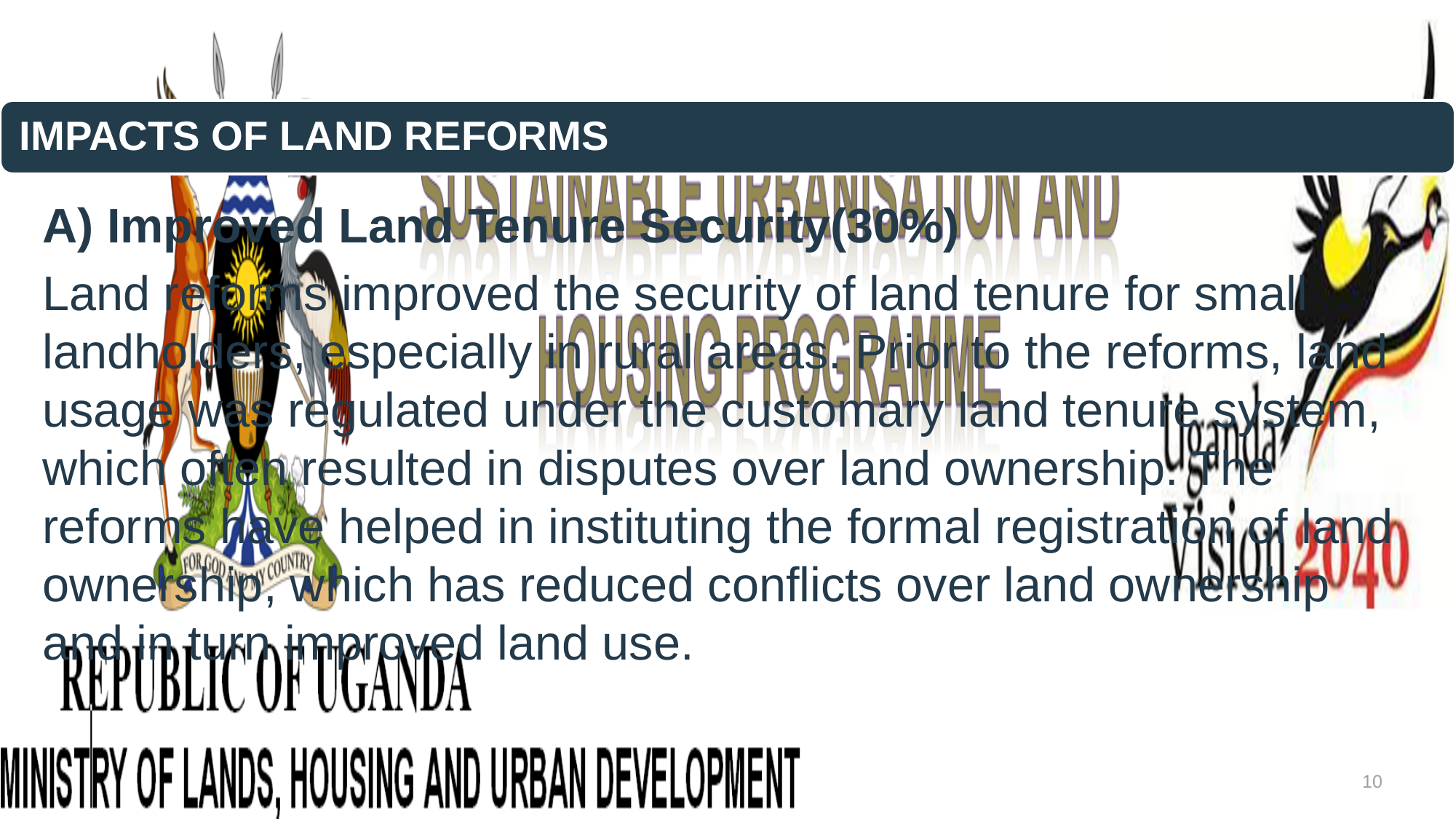

IMPACTS OF LAND REFORMS
A) Improved Land Tenure Security(30%)
Land reforms improved the security of land tenure for small landholders, especially in rural areas. Prior to the reforms, land usage was regulated under the customary land tenure system, which often resulted in disputes over land ownership. The reforms have helped in instituting the formal registration of land ownership, which has reduced conflicts over land ownership and in turn improved land use.

10